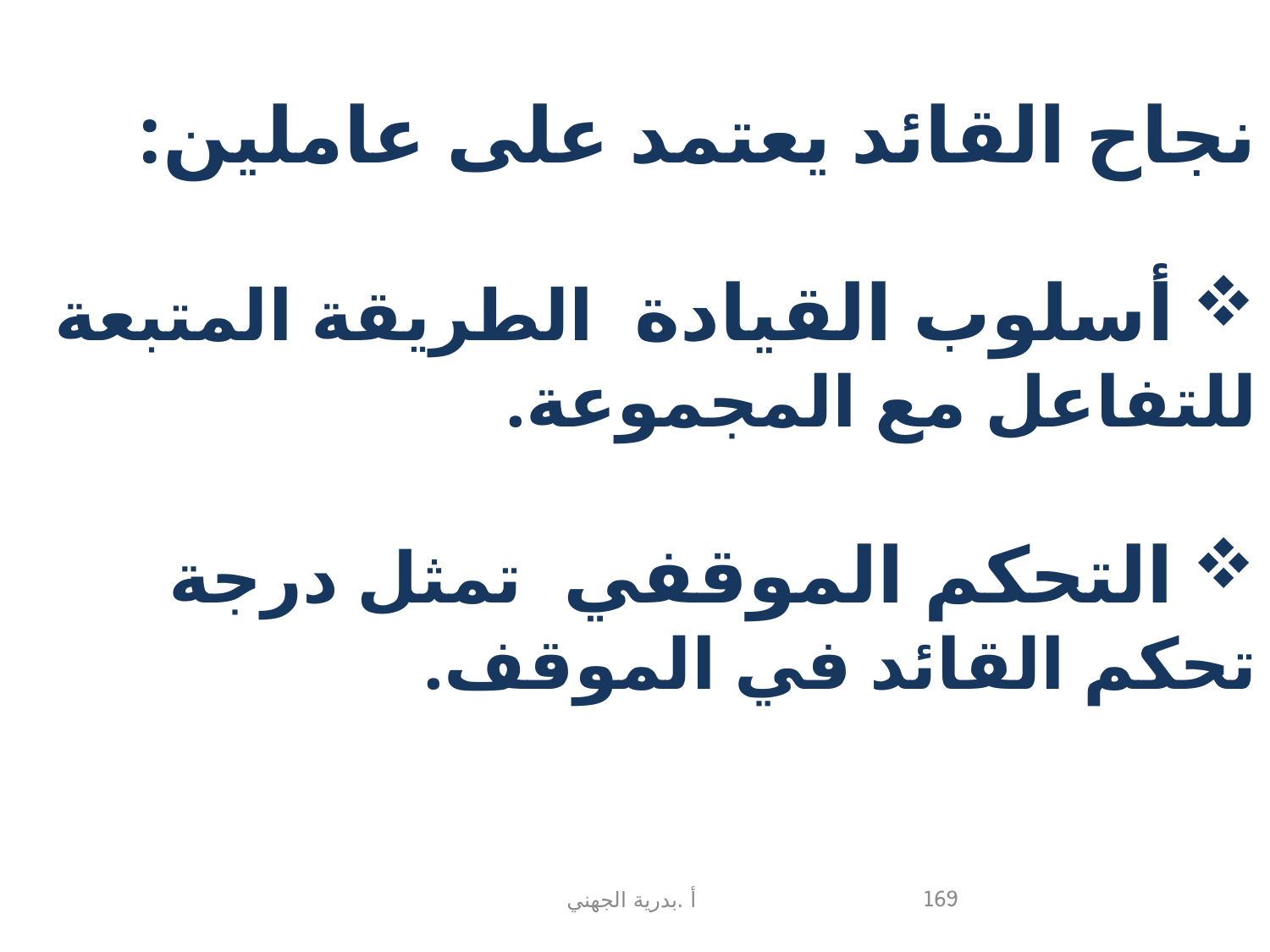

نجاح القائد يعتمد على عاملين:

 أسلوب القيادة  الطريقة المتبعة للتفاعل مع المجموعة.

 التحكم الموقفي  تمثل درجة تحكم القائد في الموقف.
169
أ .بدرية الجهني